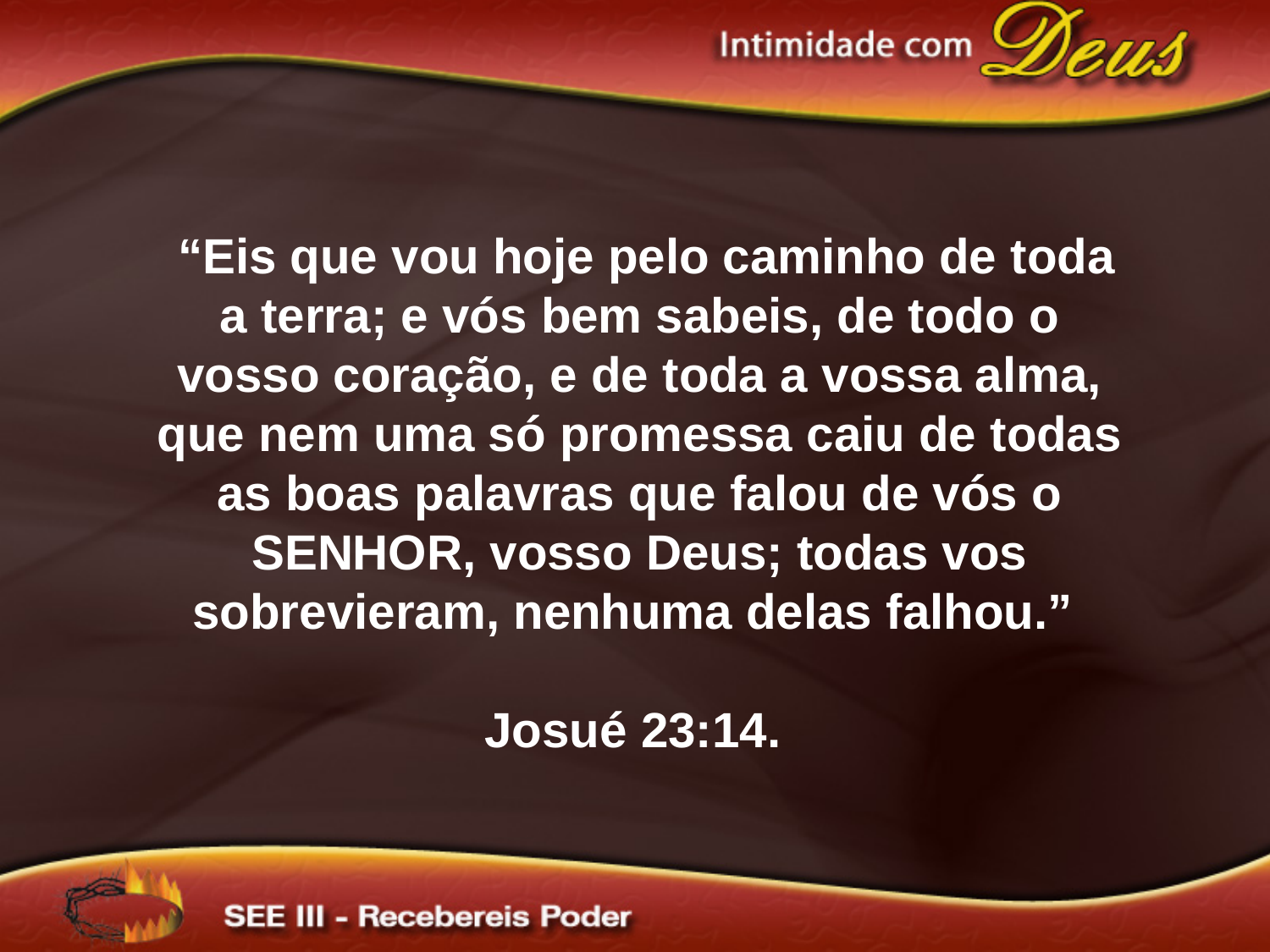

“Eis que vou hoje pelo caminho de toda a terra; e vós bem sabeis, de todo o vosso coração, e de toda a vossa alma, que nem uma só promessa caiu de todas as boas palavras que falou de vós o SENHOR, vosso Deus; todas vos sobrevieram, nenhuma delas falhou.”

Josué 23:14.